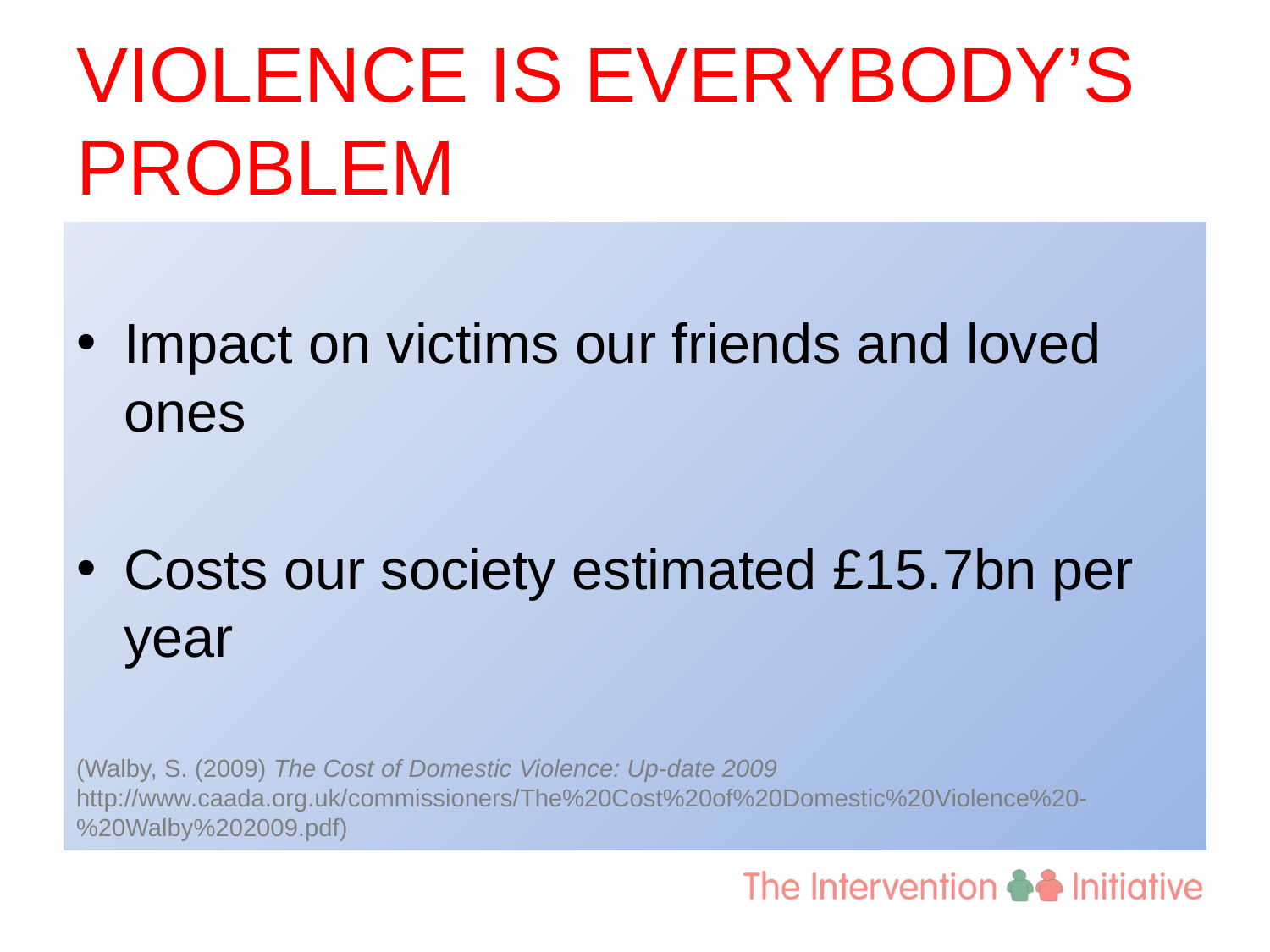

# VIOLENCE IS EVERYBODY’S PROBLEM

Impact on victims our friends and loved ones

Costs our society estimated £15.7bn per year

(Walby, S. (2009) The Cost of Domestic Violence: Up-date 2009 http://www.caada.org.uk/commissioners/The%20Cost%20of%20Domestic%20Violence%20-%20Walby%202009.pdf)